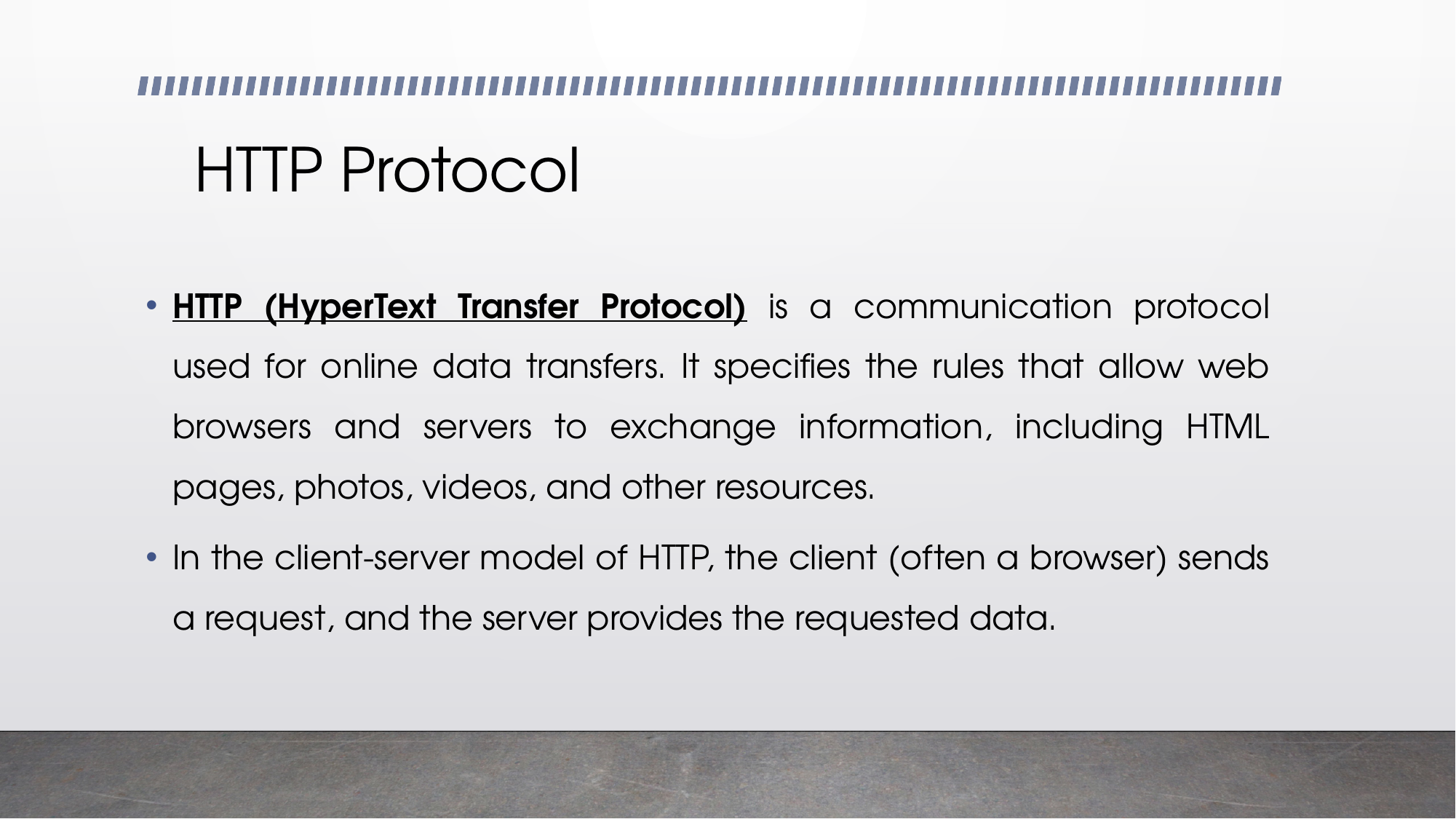

# HTTP Protocol
HTTP (HyperText Transfer Protocol) is a communication protocol used for online data transfers. It specifies the rules that allow web browsers and servers to exchange information, including HTML pages, photos, videos, and other resources.
In the client-server model of HTTP, the client (often a browser) sends a request, and the server provides the requested data.